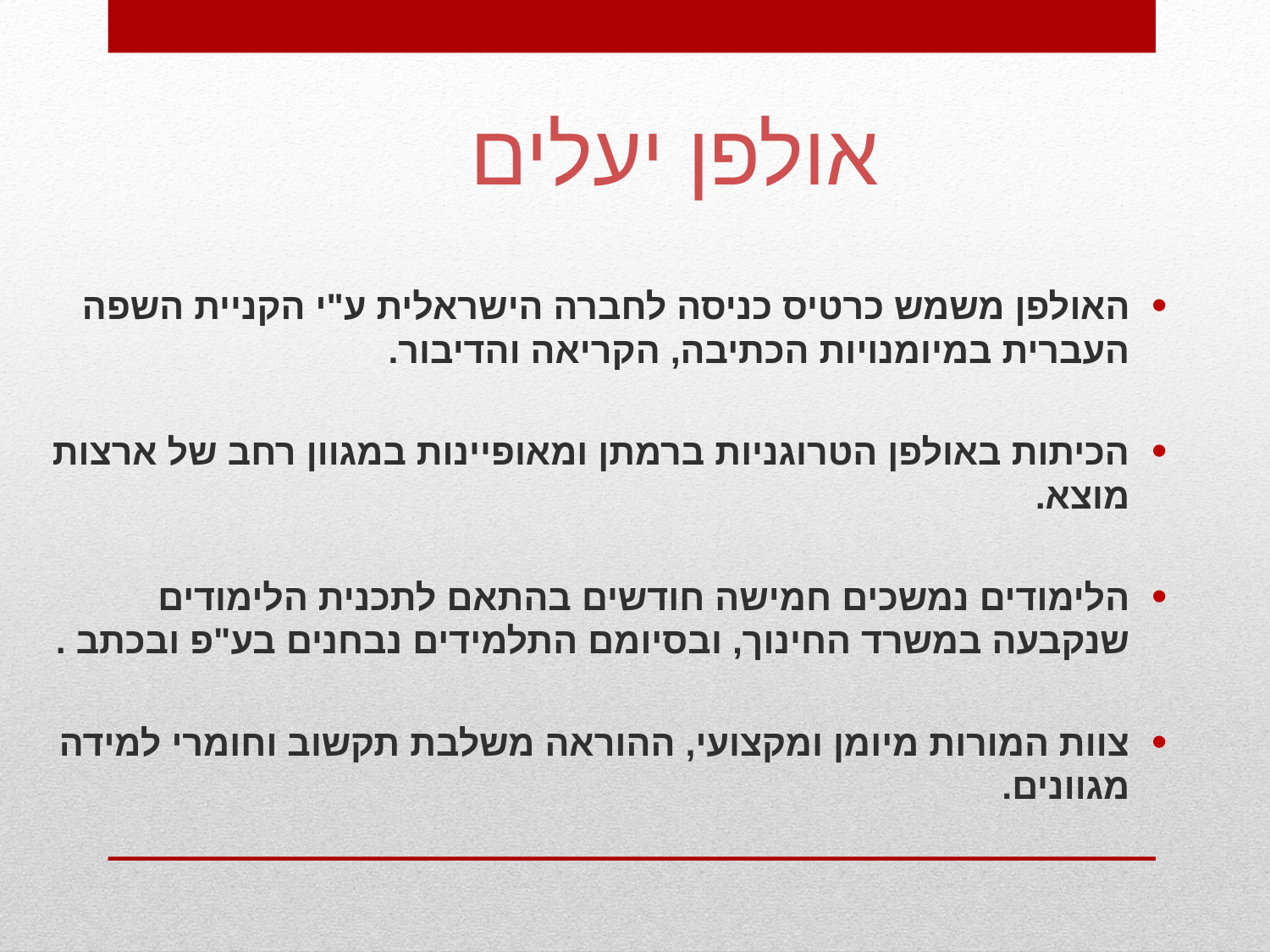

# אולפן יעלים

האולפן משמש כרטיס כניסה לחברה הישראלית ע"י הקניית השפה העברית במיומנויות הכתיבה, הקריאה והדיבור.

הכיתות באולפן הטרוגניות ברמתן ומאופיינות במגוון רחב של ארצות מוצא.

הלימודים נמשכים חמישה חודשים בהתאם לתכנית הלימודים שנקבעה במשרד החינוך, ובסיומם התלמידים נבחנים בע"פ ובכתב .

צוות המורות מיומן ומקצועי, ההוראה משלבת תקשוב וחומרי למידה מגוונים.